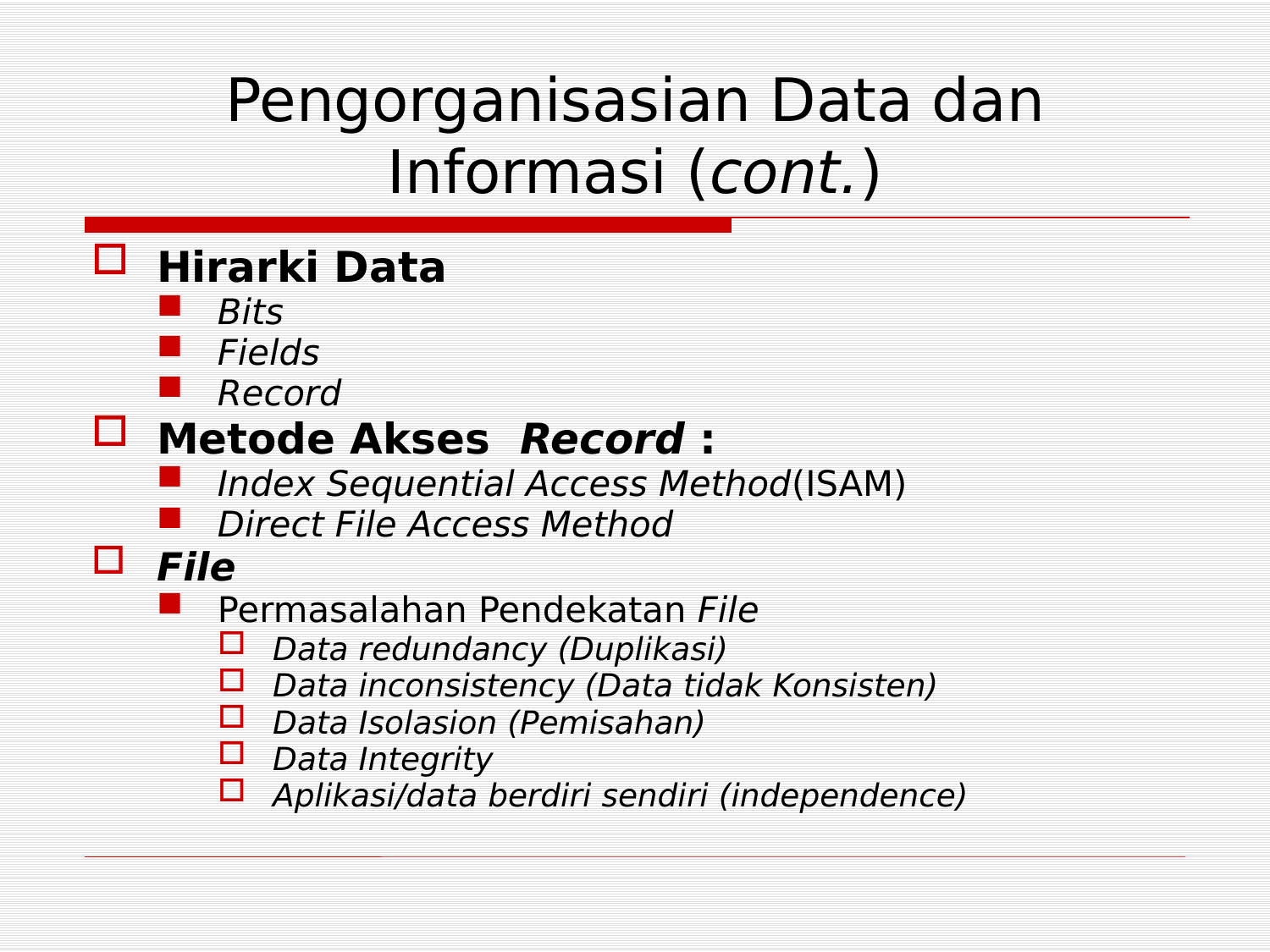

# Pengorganisasian Data dan Informasi (cont.)
Hirarki Data
Bits
Fields
Record
Metode Akses  Record :
Index Sequential Access Method(ISAM)
Direct File Access Method
File
Permasalahan Pendekatan File
Data redundancy (Duplikasi)
Data inconsistency (Data tidak Konsisten)
Data Isolasion (Pemisahan)
Data Integrity
Aplikasi/data berdiri sendiri (independence)